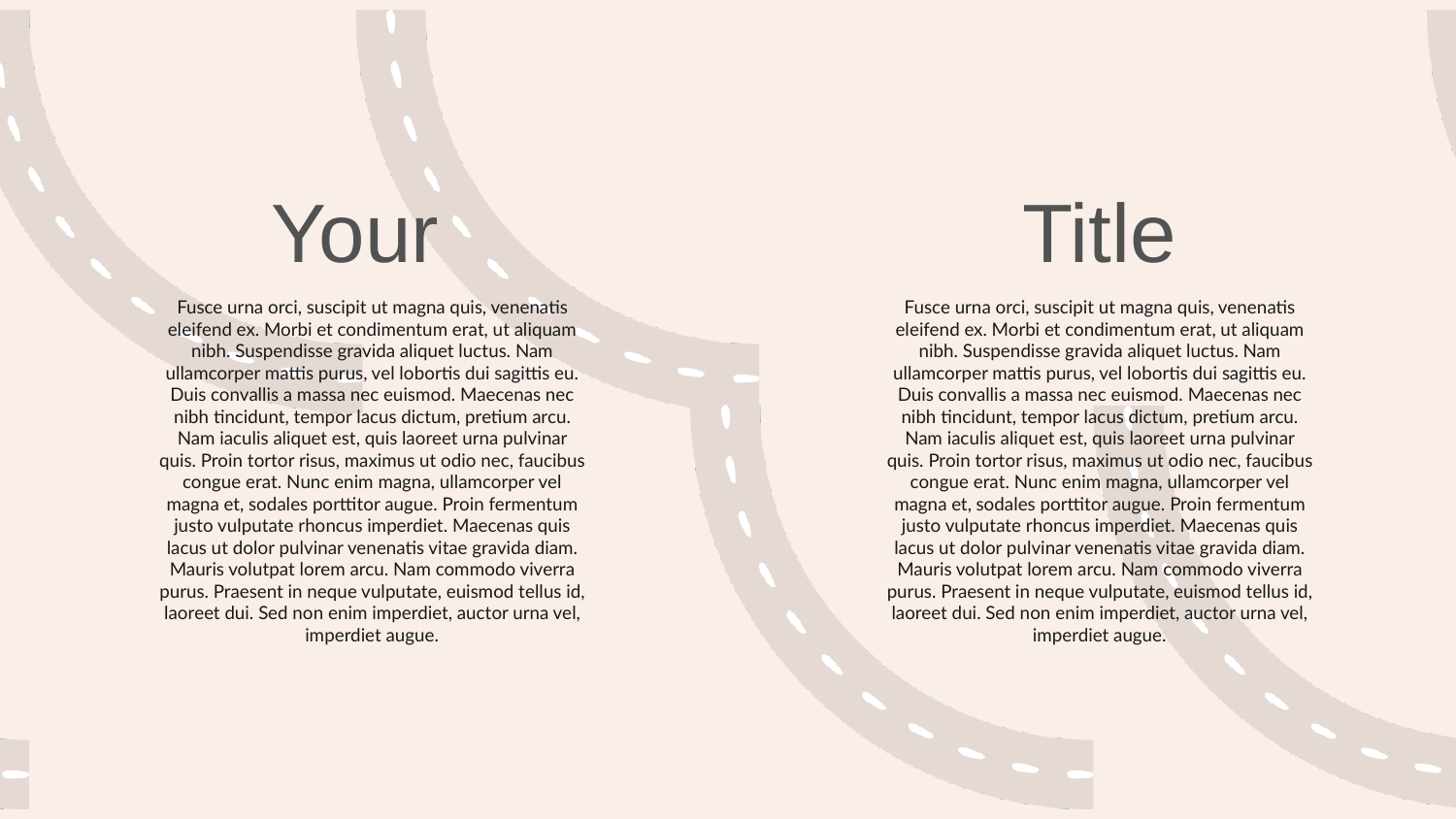

Your
Title
Fusce urna orci, suscipit ut magna quis, venenatis eleifend ex. Morbi et condimentum erat, ut aliquam nibh. Suspendisse gravida aliquet luctus. Nam ullamcorper mattis purus, vel lobortis dui sagittis eu. Duis convallis a massa nec euismod. Maecenas nec nibh tincidunt, tempor lacus dictum, pretium arcu. Nam iaculis aliquet est, quis laoreet urna pulvinar quis. Proin tortor risus, maximus ut odio nec, faucibus congue erat. Nunc enim magna, ullamcorper vel magna et, sodales porttitor augue. Proin fermentum justo vulputate rhoncus imperdiet. Maecenas quis lacus ut dolor pulvinar venenatis vitae gravida diam. Mauris volutpat lorem arcu. Nam commodo viverra purus. Praesent in neque vulputate, euismod tellus id, laoreet dui. Sed non enim imperdiet, auctor urna vel, imperdiet augue.
Fusce urna orci, suscipit ut magna quis, venenatis eleifend ex. Morbi et condimentum erat, ut aliquam nibh. Suspendisse gravida aliquet luctus. Nam ullamcorper mattis purus, vel lobortis dui sagittis eu. Duis convallis a massa nec euismod. Maecenas nec nibh tincidunt, tempor lacus dictum, pretium arcu. Nam iaculis aliquet est, quis laoreet urna pulvinar quis. Proin tortor risus, maximus ut odio nec, faucibus congue erat. Nunc enim magna, ullamcorper vel magna et, sodales porttitor augue. Proin fermentum justo vulputate rhoncus imperdiet. Maecenas quis lacus ut dolor pulvinar venenatis vitae gravida diam. Mauris volutpat lorem arcu. Nam commodo viverra purus. Praesent in neque vulputate, euismod tellus id, laoreet dui. Sed non enim imperdiet, auctor urna vel, imperdiet augue.